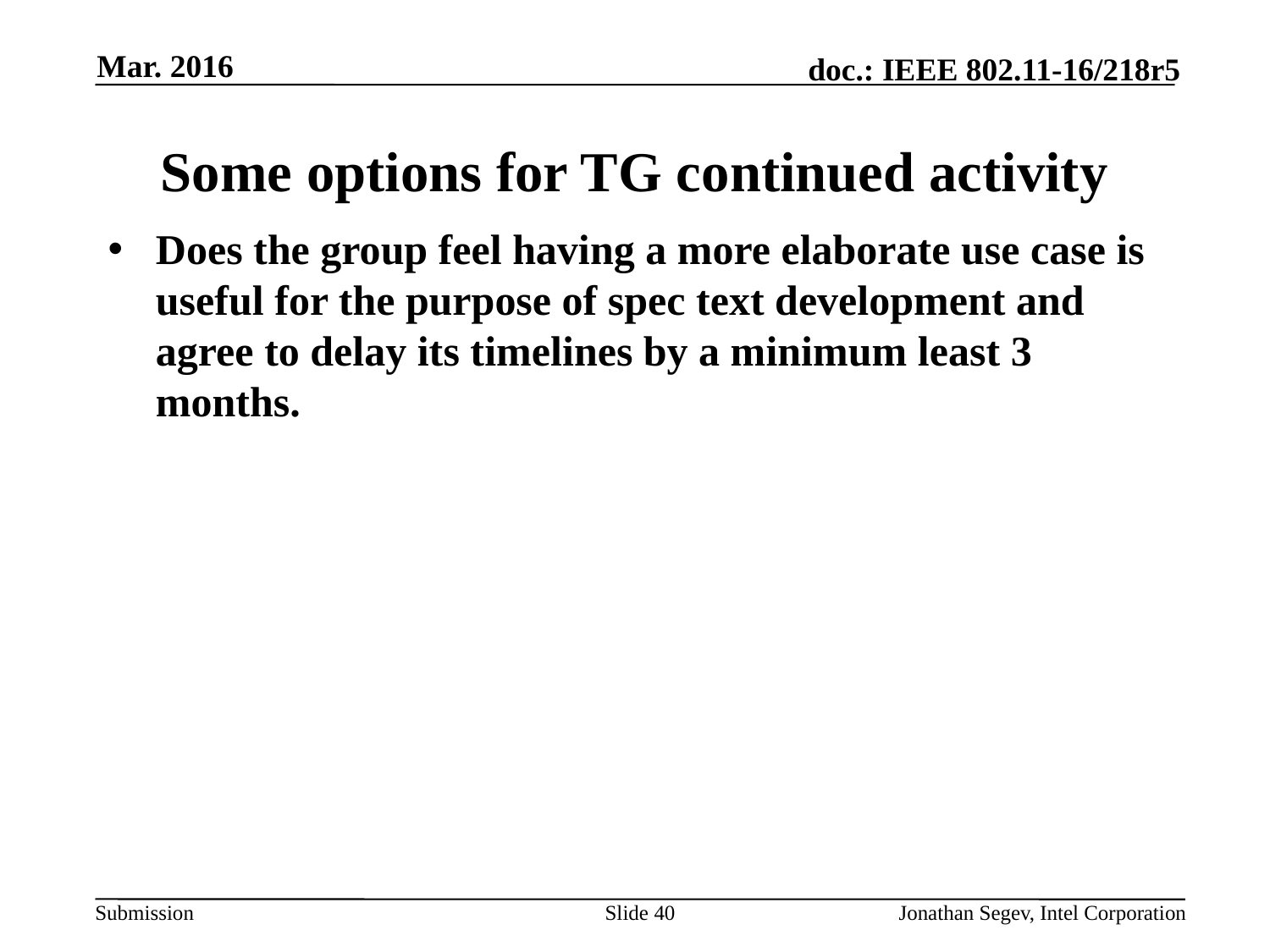

Mar. 2016
# Some options for TG continued activity
Does the group feel having a more elaborate use case is useful for the purpose of spec text development and agree to delay its timelines by a minimum least 3 months.

Slide 40
Jonathan Segev, Intel Corporation